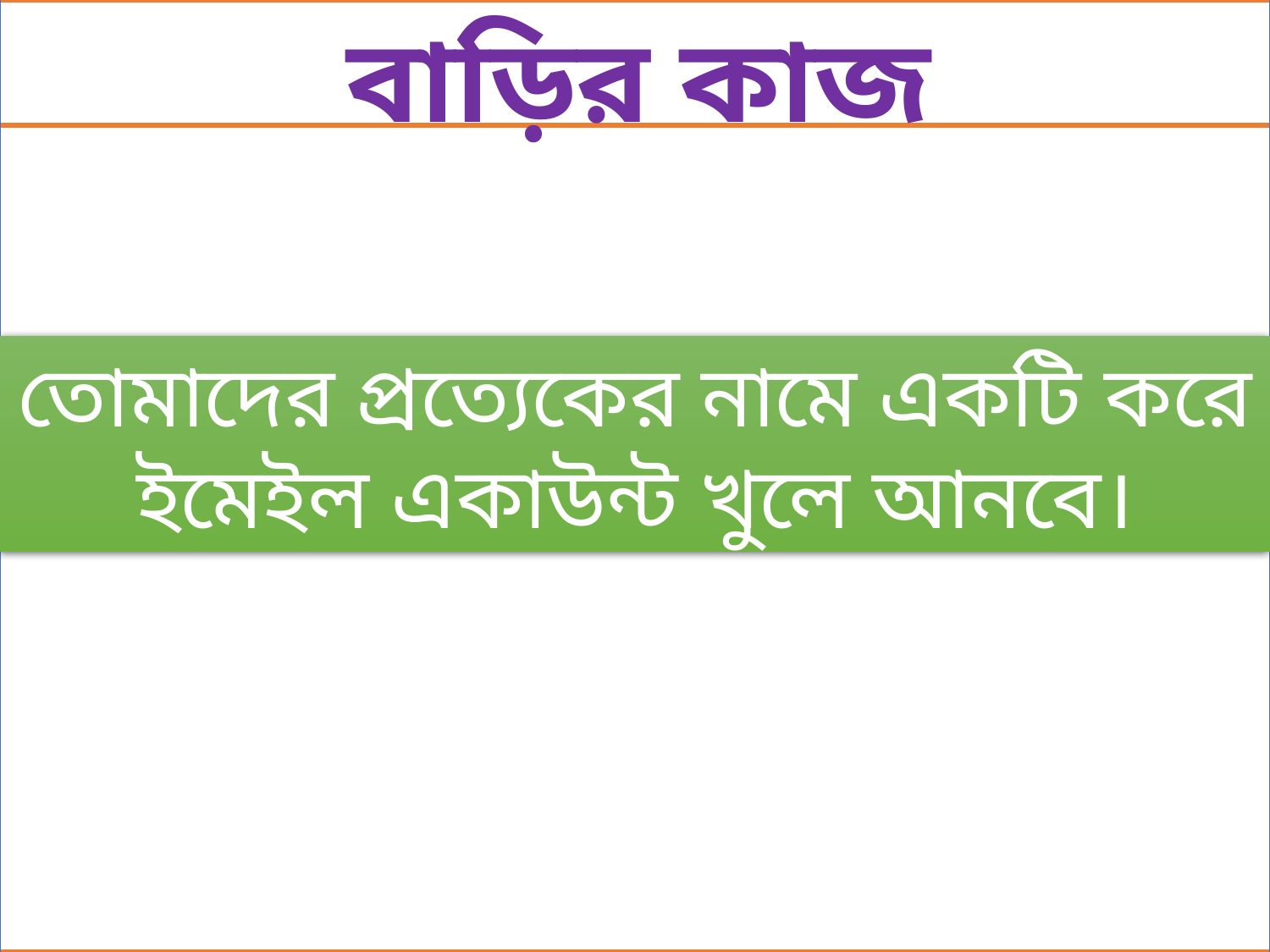

বাড়ির কাজ
তোমাদের প্রত্যেকের নামে একটি করে ইমেইল একাউন্ট খুলে আনবে।